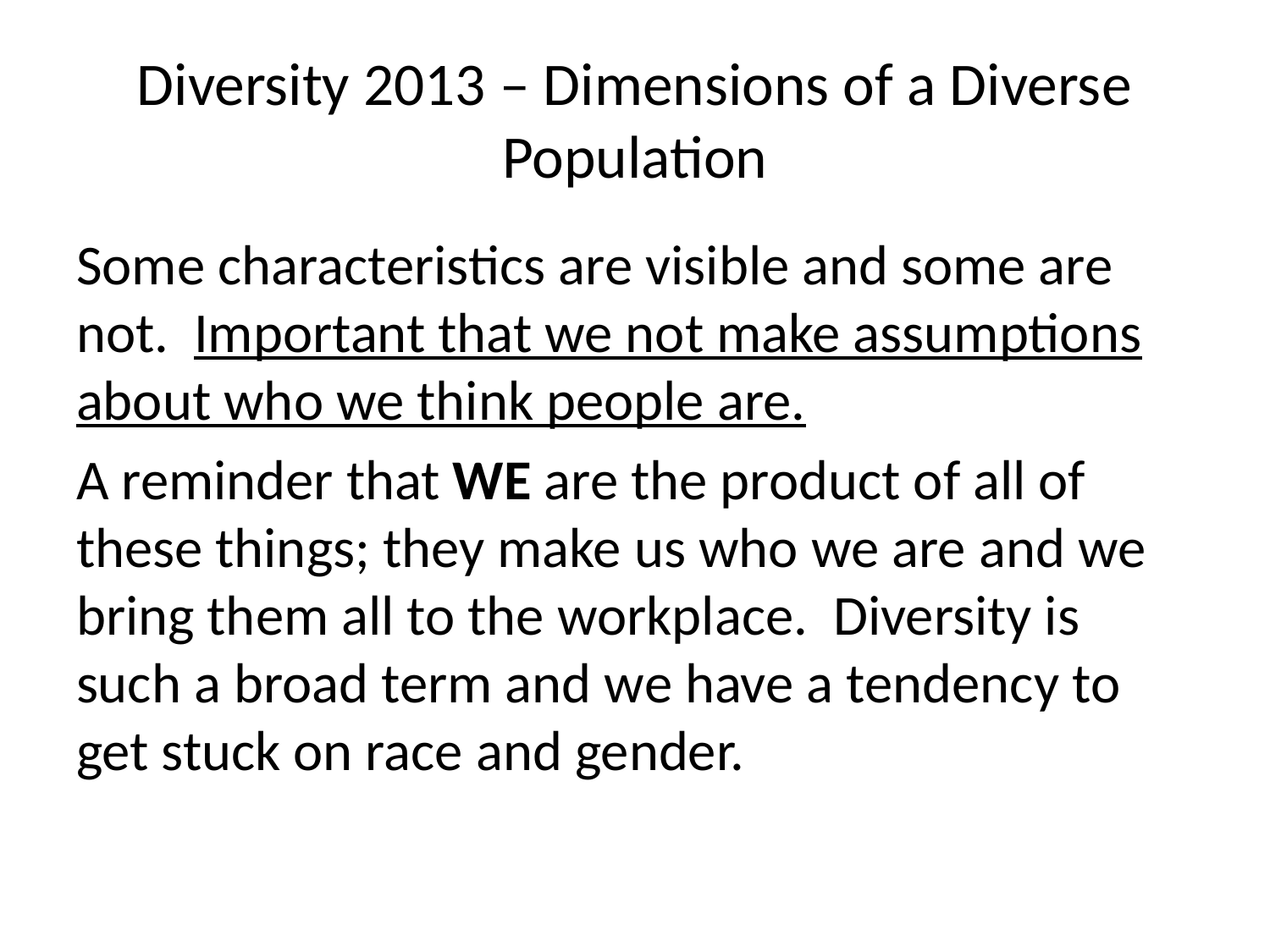

# Diversity 2013 – Dimensions of a Diverse Population
Some characteristics are visible and some are not.  Important that we not make assumptions about who we think people are.
A reminder that WE are the product of all of these things; they make us who we are and we bring them all to the workplace.  Diversity is such a broad term and we have a tendency to get stuck on race and gender.